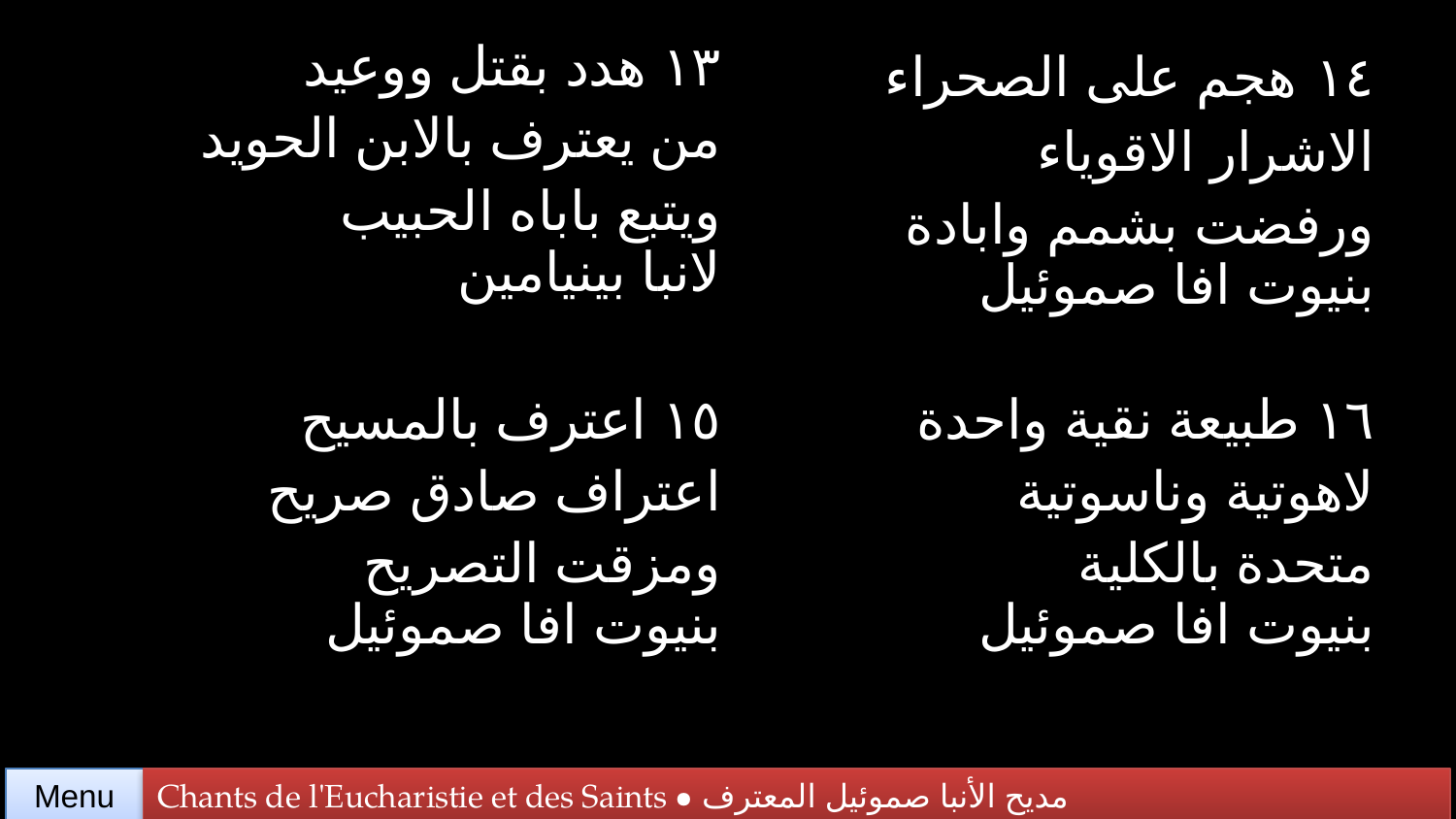

| ١٣ هدد بقتل ووعيد من يعترف بالابن الحويد ويتبع باباه الحبيب لانبا بينيامين | ١٤ هجم على الصحراء الاشرار الاقوياء ورفضت بشمم وابادة بنيوت افا صموئيل |
| --- | --- |
| ١٥ اعترف بالمسيح اعتراف صادق صريح ومزقت التصريح بنيوت افا صموئيل | ١٦ طبيعة نقية واحدة لاهوتية وناسوتية متحدة بالكلية بنيوت افا صموئيل |

Chants de l'Eucharistie et des Saints • مديح الأنبا صموئيل المعترف
Menu